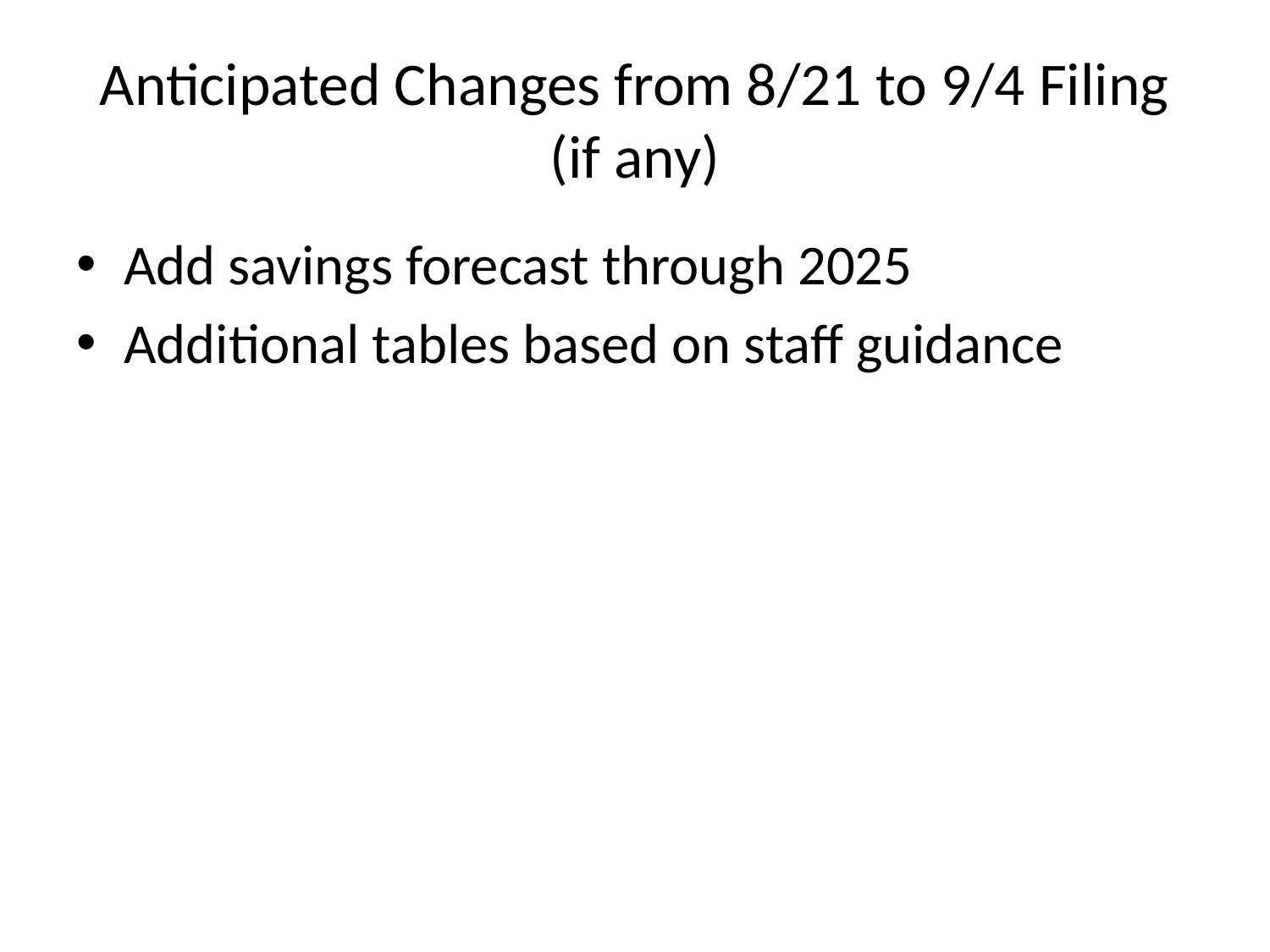

# Anticipated Changes from 8/21 to 9/4 Filing (if any)
Add savings forecast through 2025
Additional tables based on staff guidance